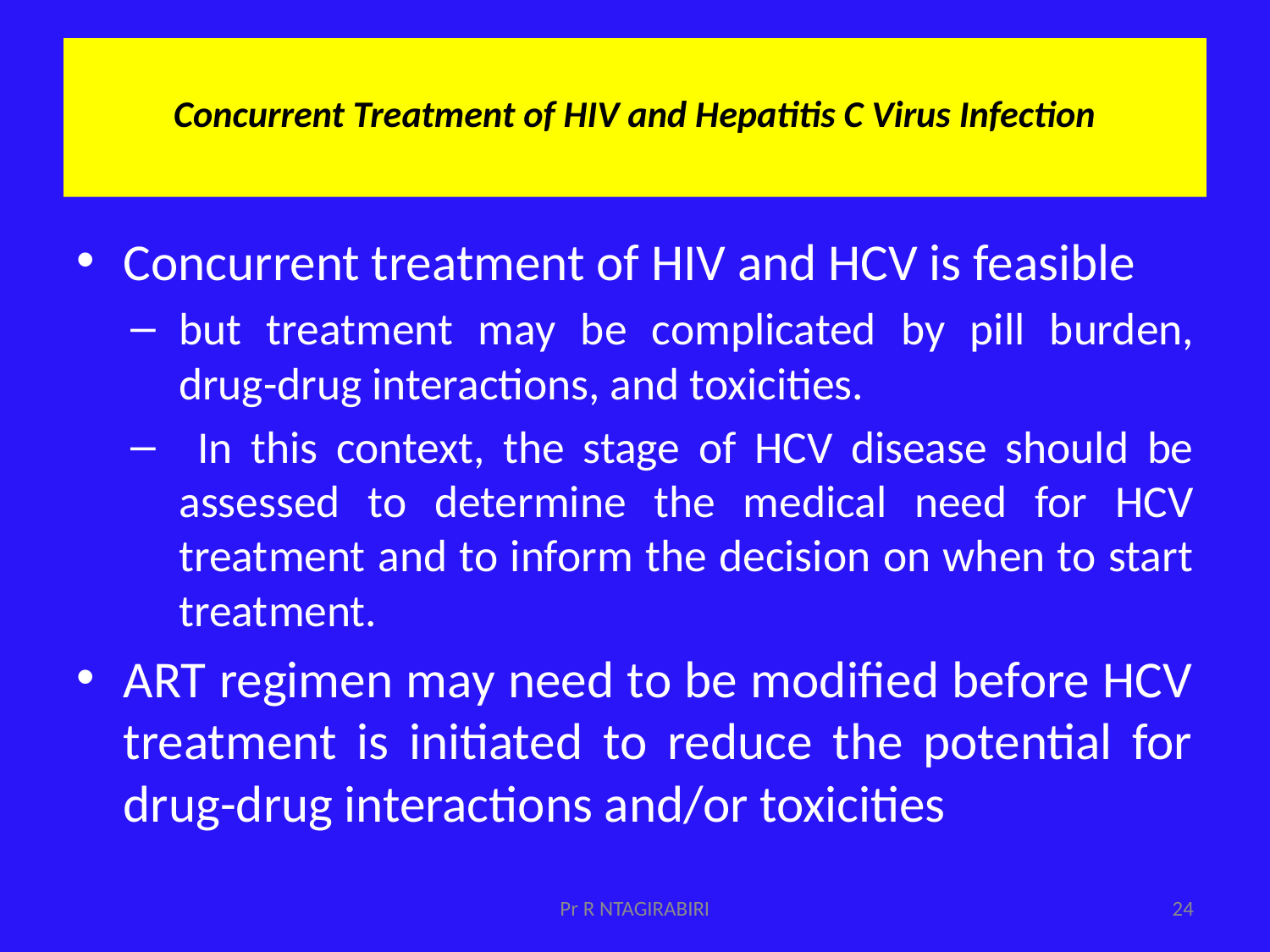

# Concurrent Treatment of HIV and Hepatitis C Virus Infection
Concurrent treatment of HIV and HCV is feasible
but treatment may be complicated by pill burden, drug-drug interactions, and toxicities.
 In this context, the stage of HCV disease should be assessed to determine the medical need for HCV treatment and to inform the decision on when to start treatment.
ART regimen may need to be modified before HCV treatment is initiated to reduce the potential for drug-drug interactions and/or toxicities
Pr R NTAGIRABIRI
24